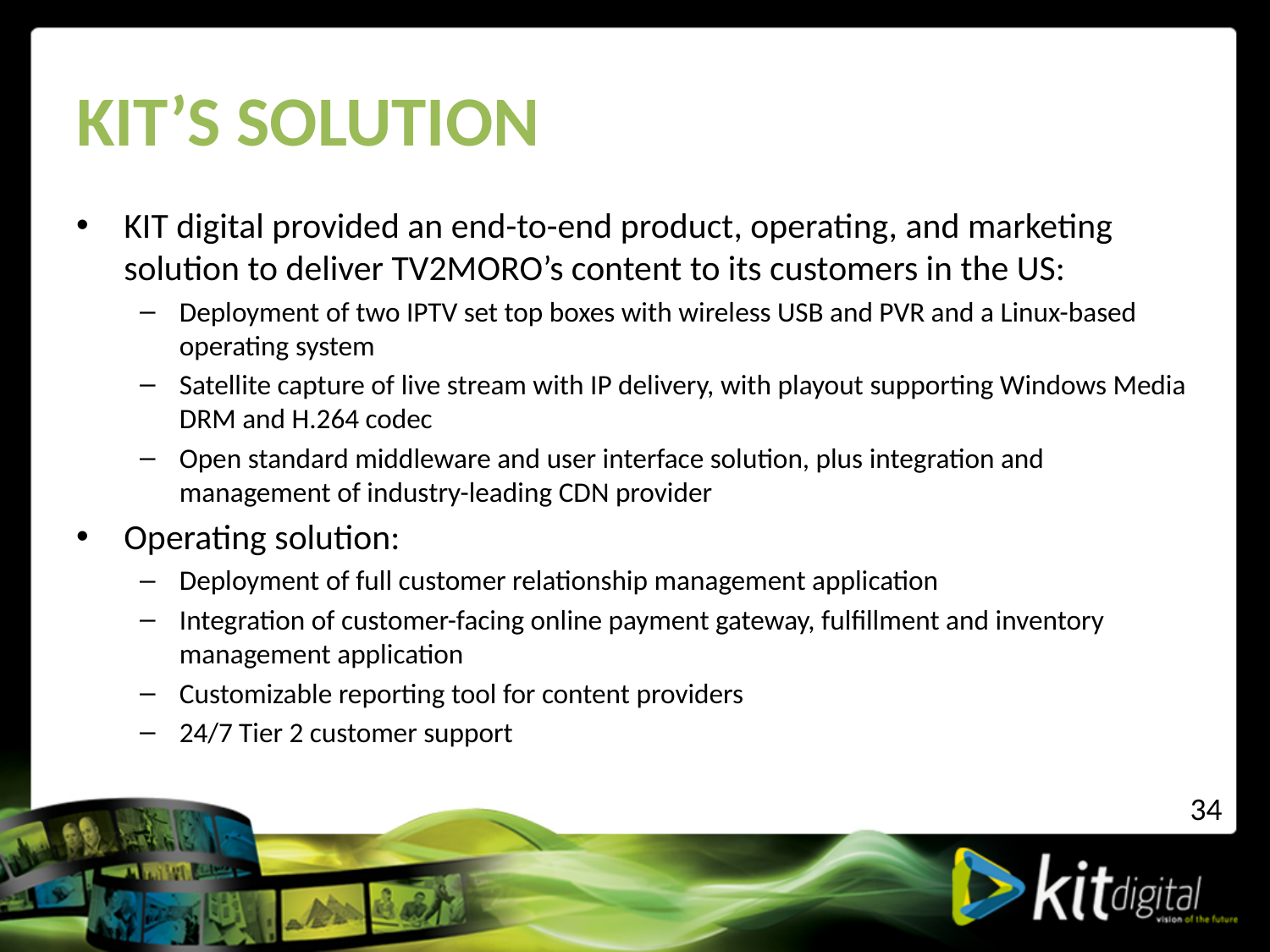

# KIT’S SOLUTION
KIT digital provided an end-to-end product, operating, and marketing solution to deliver TV2MORO’s content to its customers in the US:
Deployment of two IPTV set top boxes with wireless USB and PVR and a Linux-based operating system
Satellite capture of live stream with IP delivery, with playout supporting Windows Media DRM and H.264 codec
Open standard middleware and user interface solution, plus integration and management of industry-leading CDN provider
Operating solution:
Deployment of full customer relationship management application
Integration of customer-facing online payment gateway, fulfillment and inventory management application
Customizable reporting tool for content providers
24/7 Tier 2 customer support